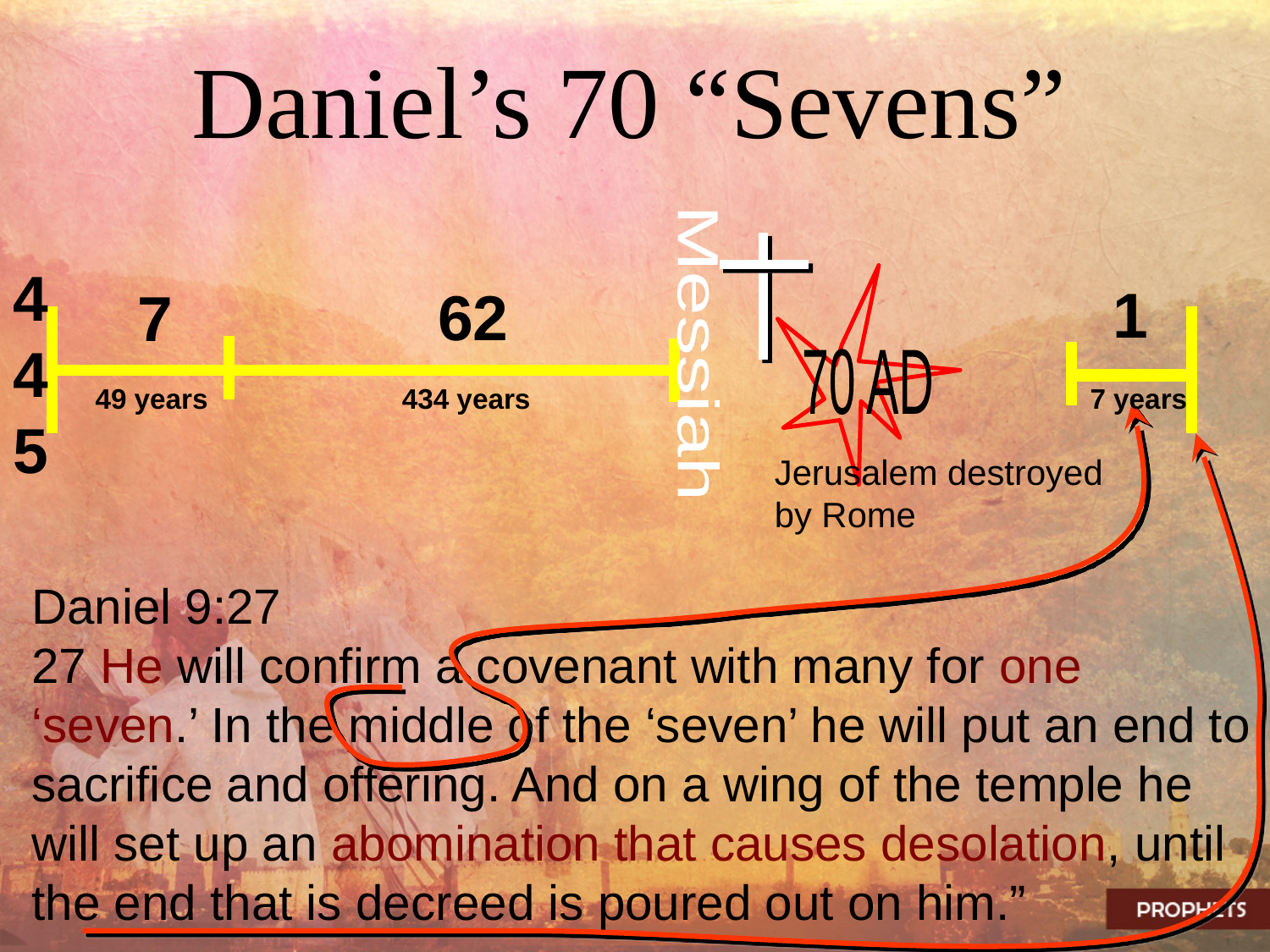

Daniel’s 70 “Sevens”

445

70 AD
Jerusalem destroyed by Rome
1
62
7

Messiah

49 years
434 years
7 years

Daniel 9:27
27 He will confirm a covenant with many for one ‘seven.’ In the middle of the ‘seven’ he will put an end to sacrifice and offering. And on a wing of the temple he will set up an abomination that causes desolation, until the end that is decreed is poured out on him.”